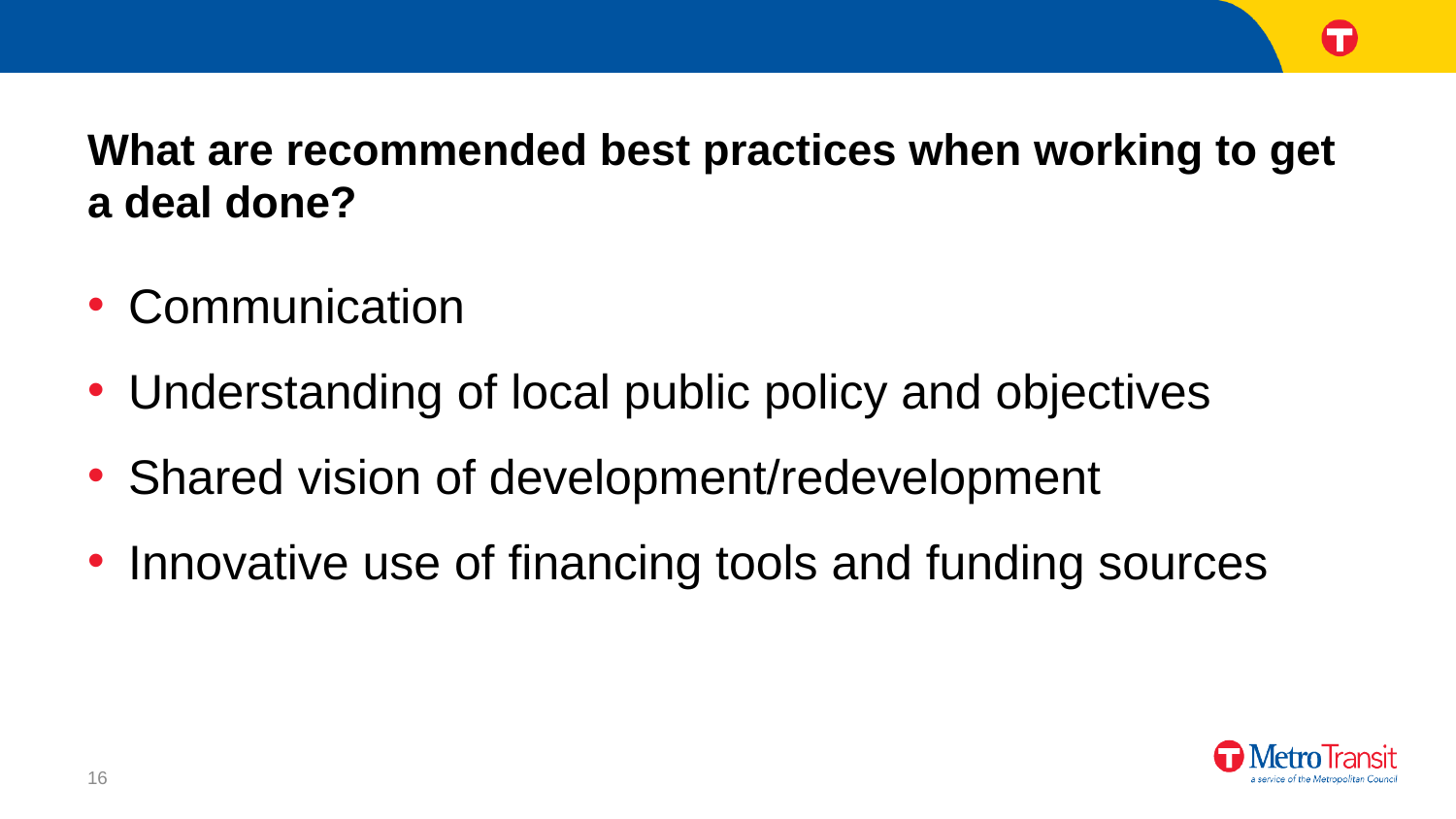

# What are recommended best practices when working to get a deal done?
Communication
Understanding of local public policy and objectives
Shared vision of development/redevelopment
Innovative use of financing tools and funding sources

16